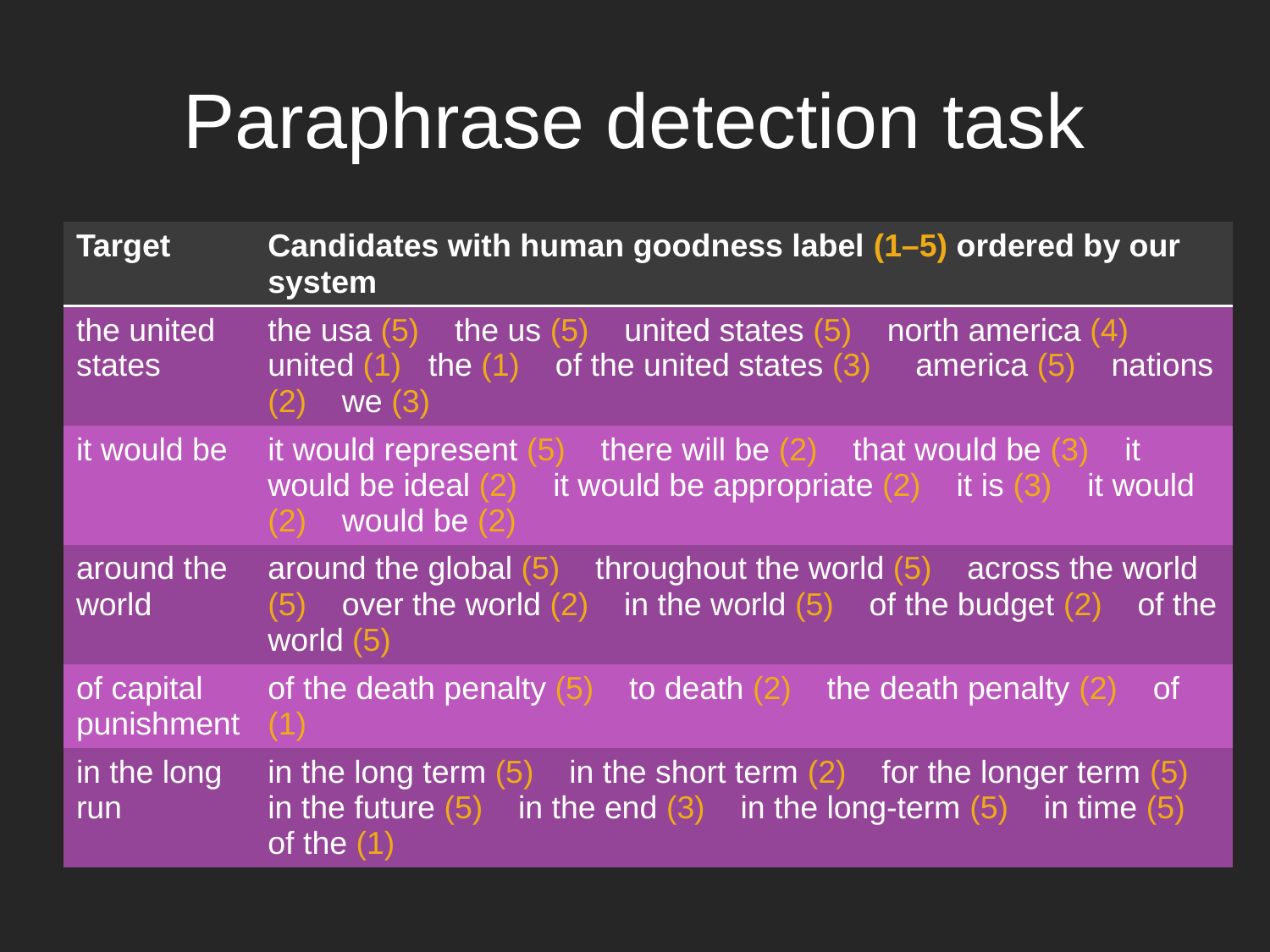

# Paraphrase detection task
| Target | Candidates with human goodness label (1–5) ordered by our system |
| --- | --- |
| the united states | the usa (5) the us (5) united states (5) north america (4) united (1) the (1) of the united states (3) america (5) nations (2) we (3) |
| it would be | it would represent (5) there will be (2) that would be (3) it would be ideal (2) it would be appropriate (2) it is (3) it would (2) would be (2) |
| around the world | around the global (5) throughout the world (5) across the world (5) over the world (2) in the world (5) of the budget (2) of the world (5) |
| of capital punishment | of the death penalty (5) to death (2) the death penalty (2) of (1) |
| in the long run | in the long term (5) in the short term (2) for the longer term (5) in the future (5) in the end (3) in the long-term (5) in time (5) of the (1) |